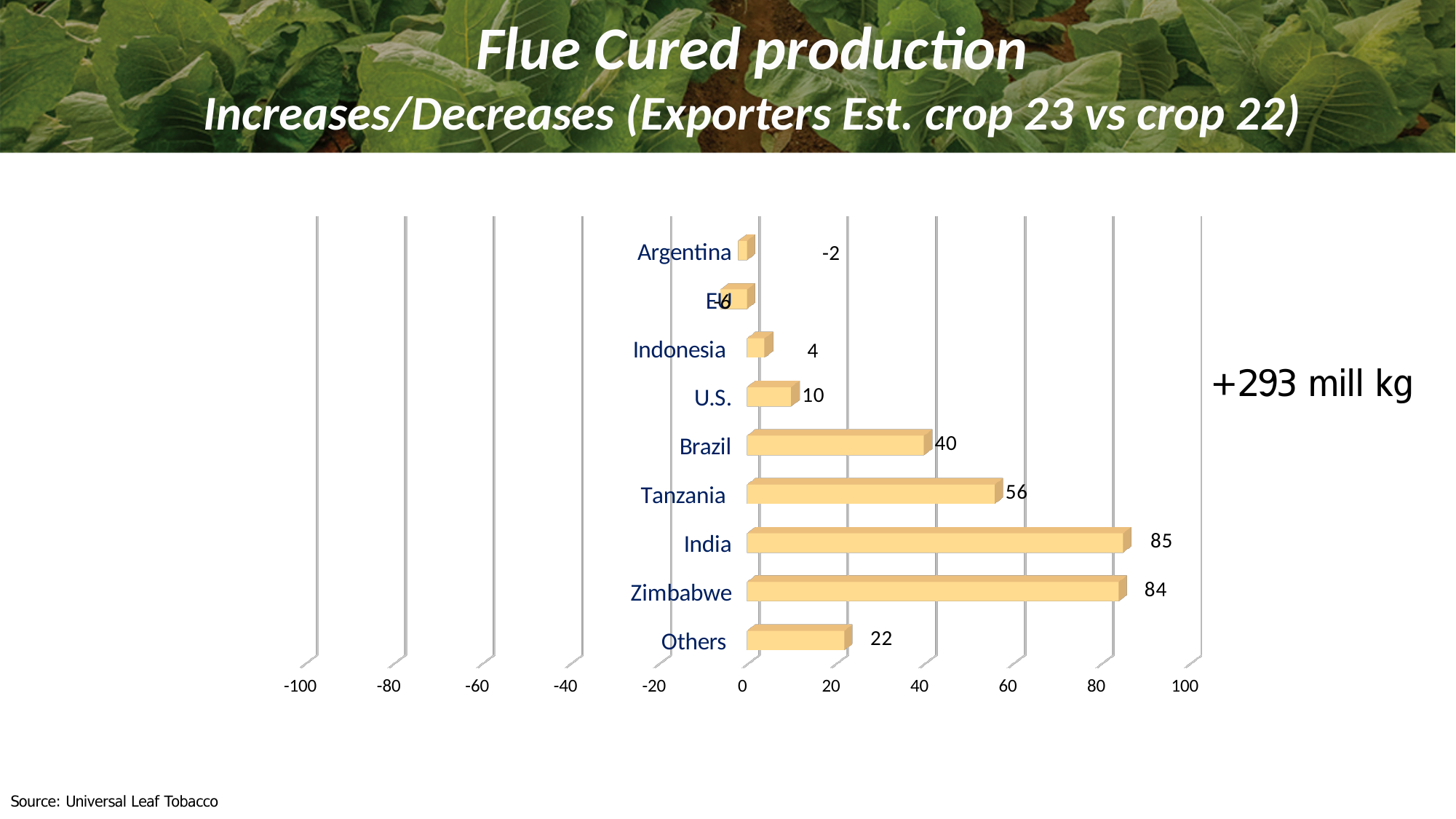

Flue Cured production
Increases/Decreases (Exporters Est. crop 23 vs crop 22)

[unsupported chart]

+293 mill kg
Source: Universal Leaf Tobacco